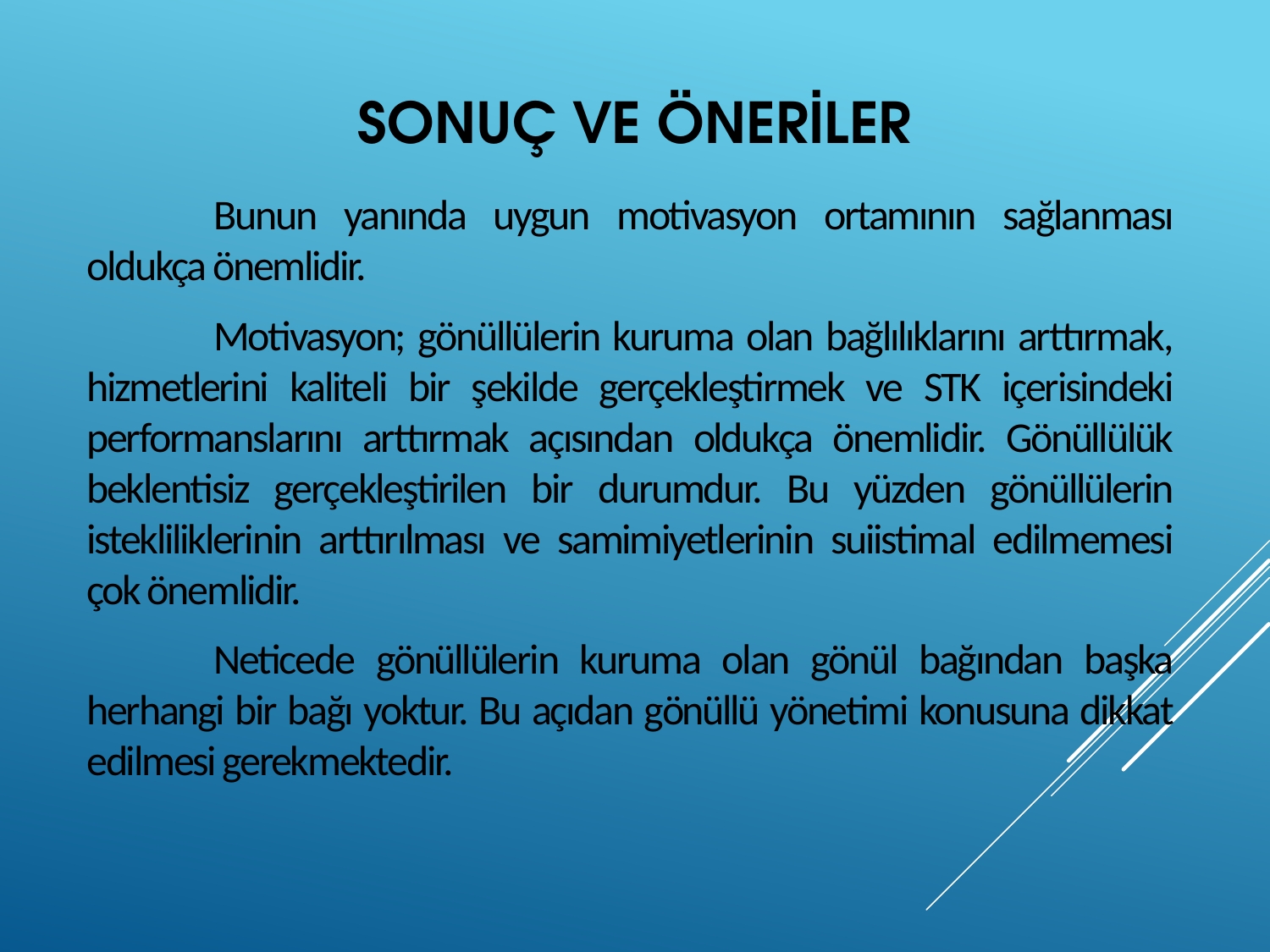

# Sonuç ve Öneriler
	Bunun yanında uygun motivasyon ortamının sağlanması oldukça önemlidir.
	Motivasyon; gönüllülerin kuruma olan bağlılıklarını arttırmak, hizmetlerini kaliteli bir şekilde gerçekleştirmek ve STK içerisindeki performanslarını arttırmak açısından oldukça önemlidir. Gönüllülük beklentisiz gerçekleştirilen bir durumdur. Bu yüzden gönüllülerin istekliliklerinin arttırılması ve samimiyetlerinin suiistimal edilmemesi çok önemlidir.
	Neticede gönüllülerin kuruma olan gönül bağından başka herhangi bir bağı yoktur. Bu açıdan gönüllü yönetimi konusuna dikkat edilmesi gerekmektedir.